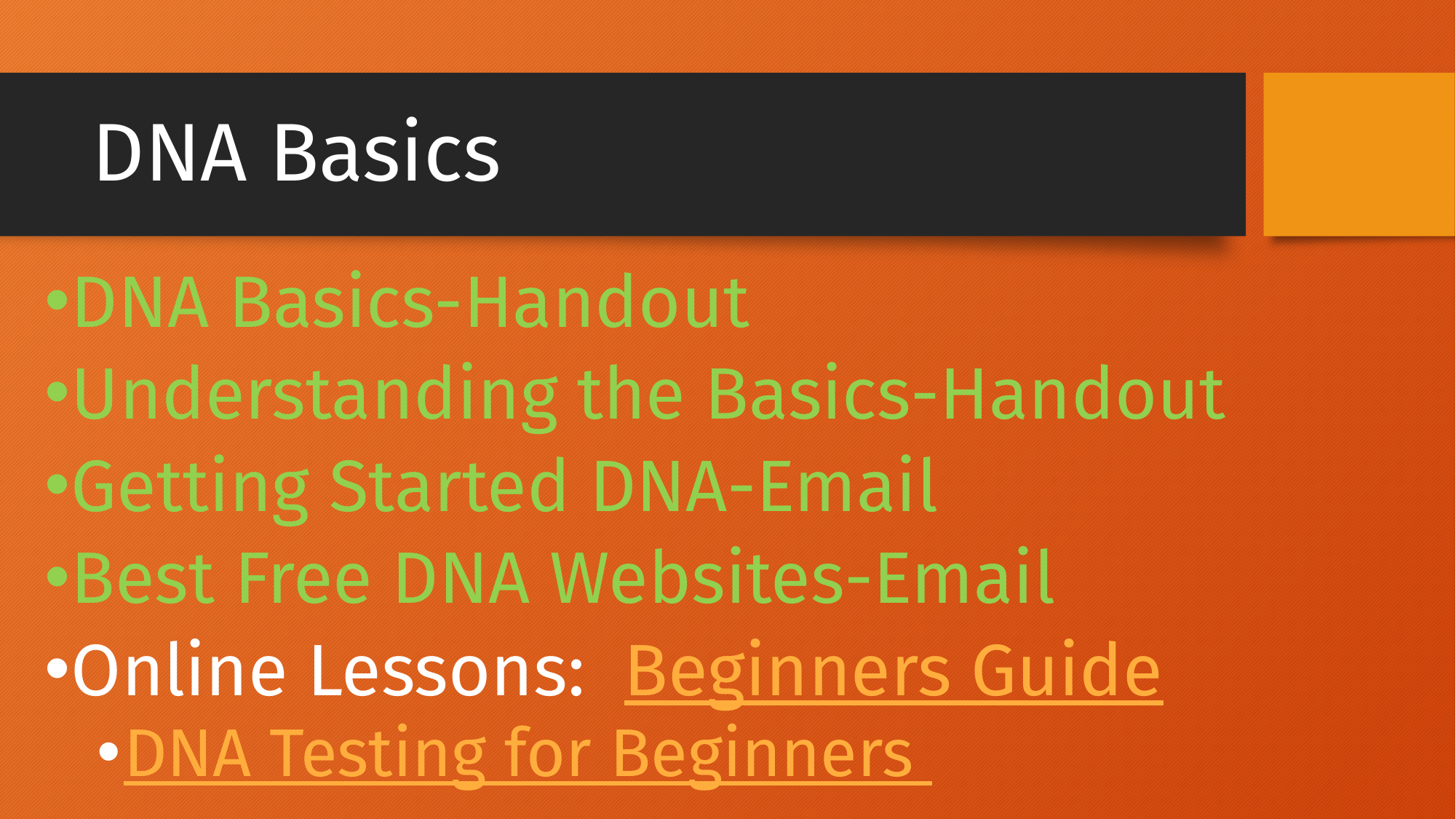

# DNA Basics
DNA Basics-Handout
Understanding the Basics-Handout
Getting Started DNA-Email
Best Free DNA Websites-Email
Online Lessons:  Beginners Guide
DNA Testing for Beginners